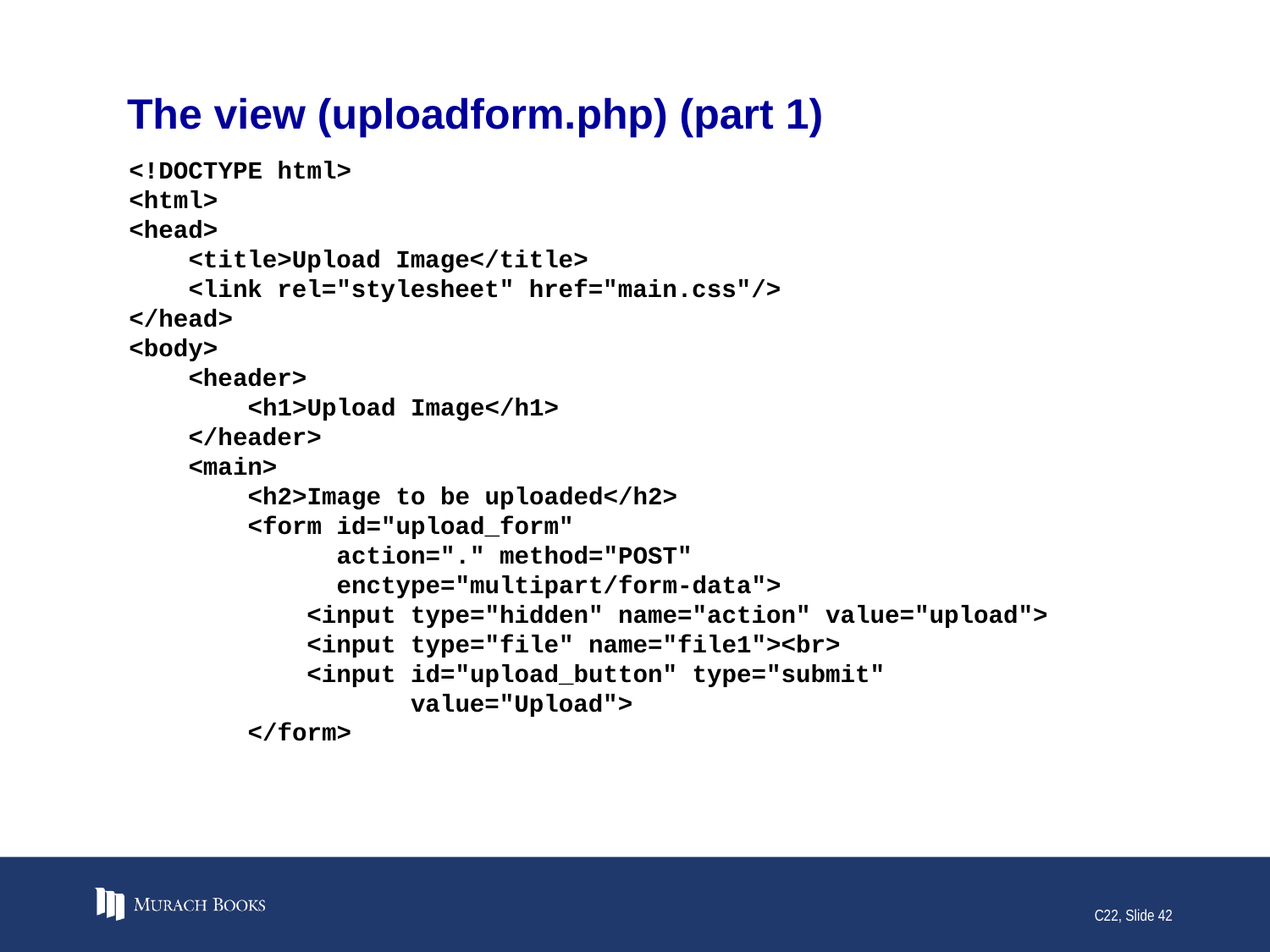

# The view (uploadform.php) (part 1)
<!DOCTYPE html>
<html>
<head>
    <title>Upload Image</title>
    <link rel="stylesheet" href="main.css"/>
</head>
<body>
    <header>
        <h1>Upload Image</h1>
    </header>
    <main>
        <h2>Image to be uploaded</h2>
        <form id="upload_form"
              action="." method="POST"
              enctype="multipart/form-data">
            <input type="hidden" name="action" value="upload">
            <input type="file" name="file1"><br>
            <input id="upload_button" type="submit"
                   value="Upload">
        </form>

C22, Slide 42